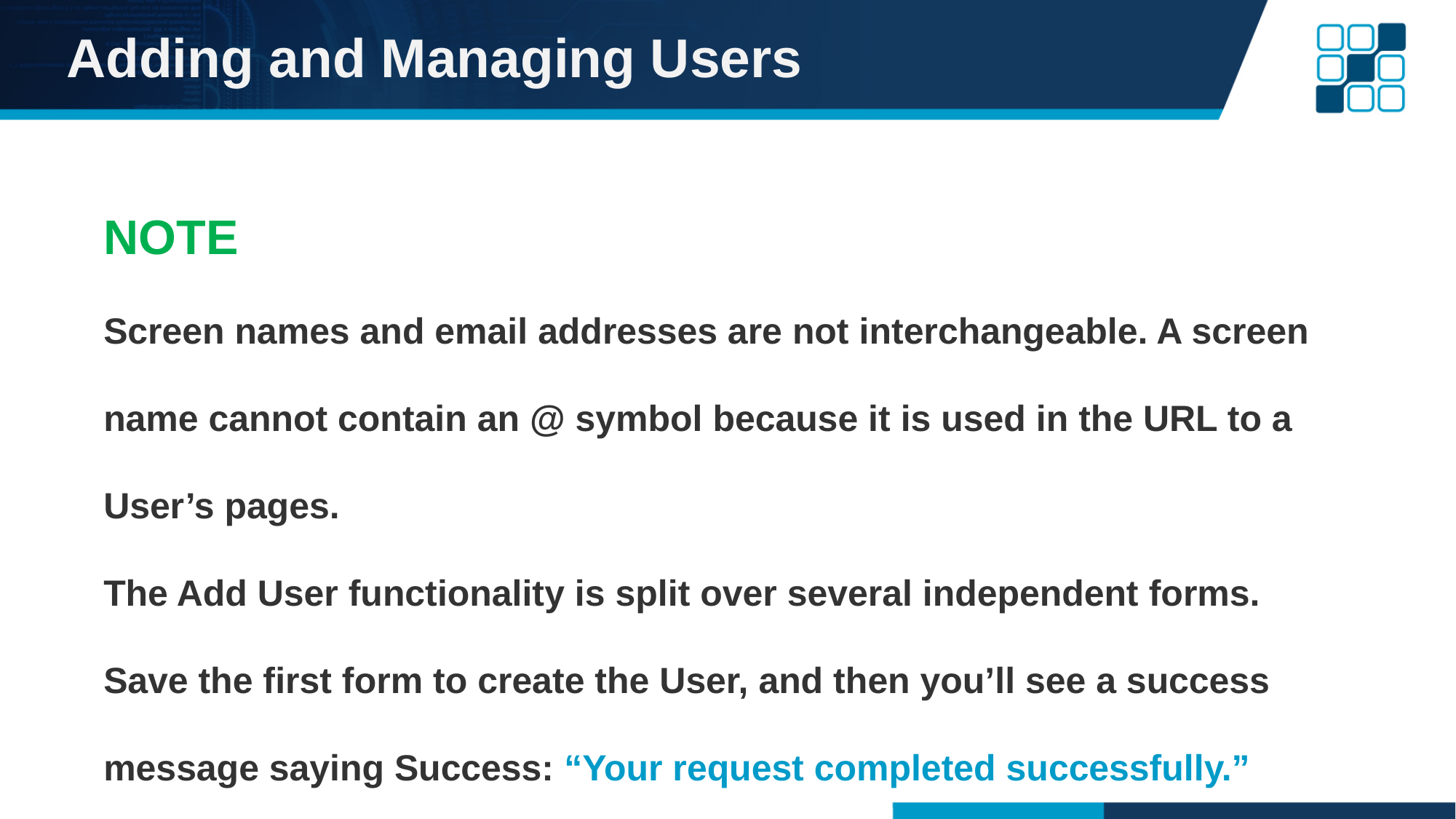

# Adding and Managing Users
NOTE
Screen names and email addresses are not interchangeable. A screen name cannot contain an @ symbol because it is used in the URL to a User’s pages.
The Add User functionality is split over several independent forms. Save the first form to create the User, and then you’ll see a success message saying Success: “Your request completed successfully.”